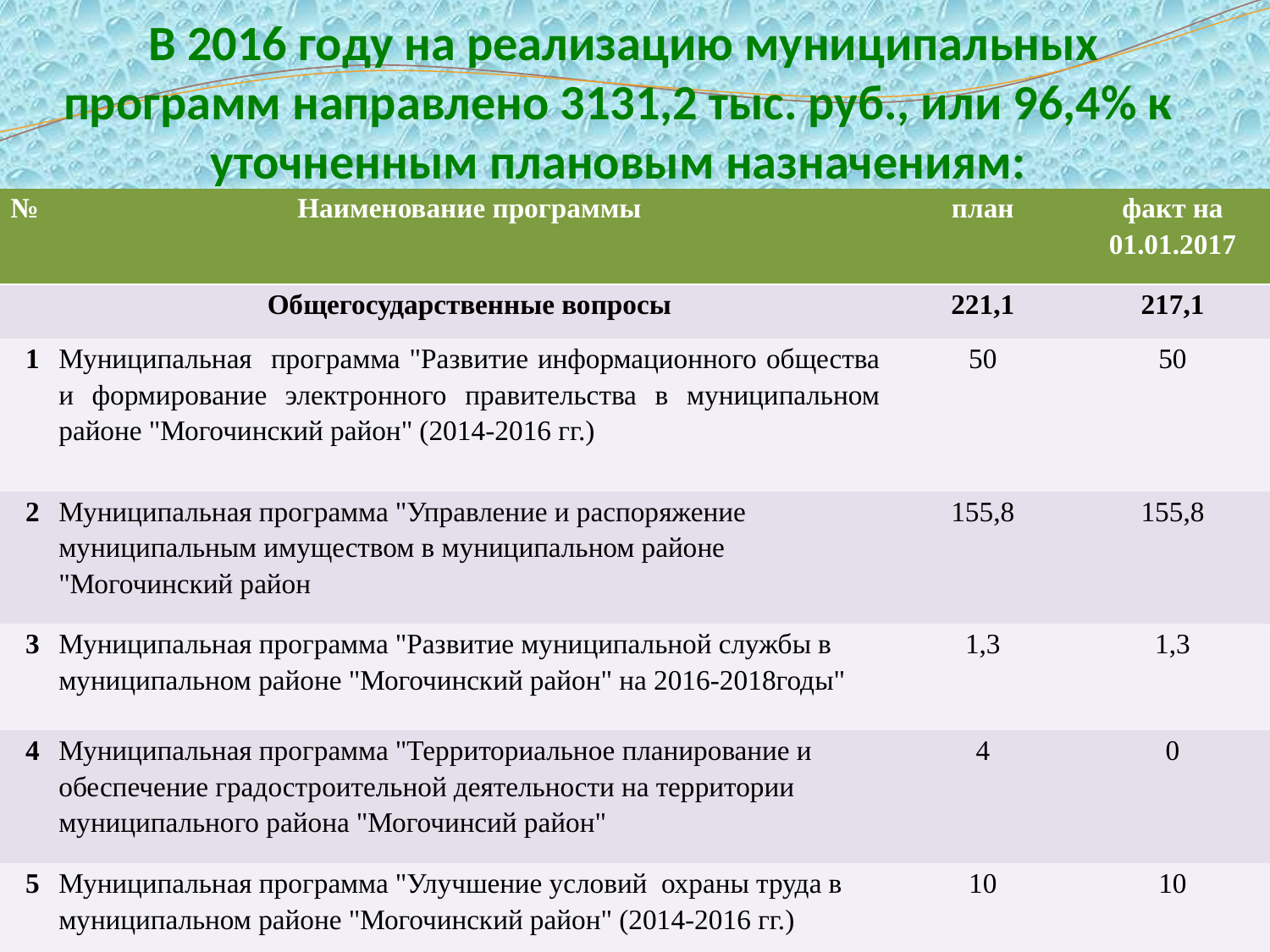

# В 2016 году на реализацию муниципальных программ направлено 3131,2 тыс. руб., или 96,4% к уточненным плановым назначениям:
| № | Наименование программы | план | факт на 01.01.2017 |
| --- | --- | --- | --- |
|  | Общегосударственные вопросы | 221,1 | 217,1 |
| 1 | Муниципальная программа "Развитие информационного общества и формирование электронного правительства в муниципальном районе "Могочинский район" (2014-2016 гг.) | 50 | 50 |
| 2 | Муниципальная программа "Управление и распоряжение муниципальным имуществом в муниципальном районе "Могочинский район | 155,8 | 155,8 |
| 3 | Муниципальная программа "Развитие муниципальной службы в муниципальном районе "Могочинский район" на 2016-2018годы" | 1,3 | 1,3 |
| 4 | Муниципальная программа "Территориальное планирование и обеспечение градостроительной деятельности на территории муниципального района "Могочинсий район" | 4 | 0 |
| 5 | Муниципальная программа "Улучшение условий охраны труда в муниципальном районе "Могочинский район" (2014-2016 гг.) | 10 | 10 |